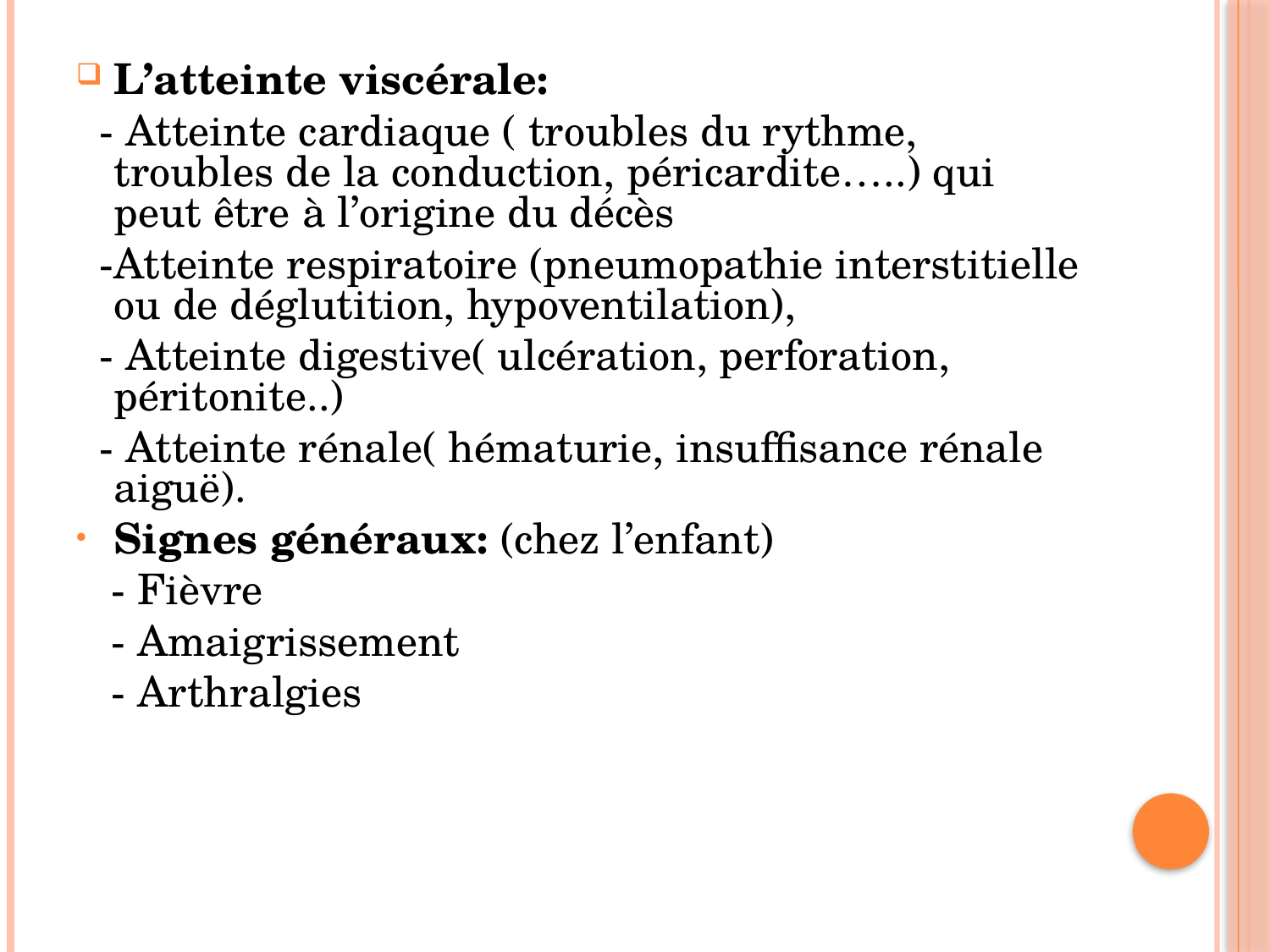

L’atteinte viscérale:
  - Atteinte cardiaque ( troubles du rythme, troubles de la conduction, péricardite…..) qui peut être à l’origine du décès
  -Atteinte respiratoire (pneumopathie interstitielle ou de déglutition, hypoventilation),
  - Atteinte digestive( ulcération, perforation, péritonite..)
  - Atteinte rénale( hématurie, insuffisance rénale aiguë).
Signes généraux: (chez l’enfant)
   - Fièvre
   - Amaigrissement
   - Arthralgies